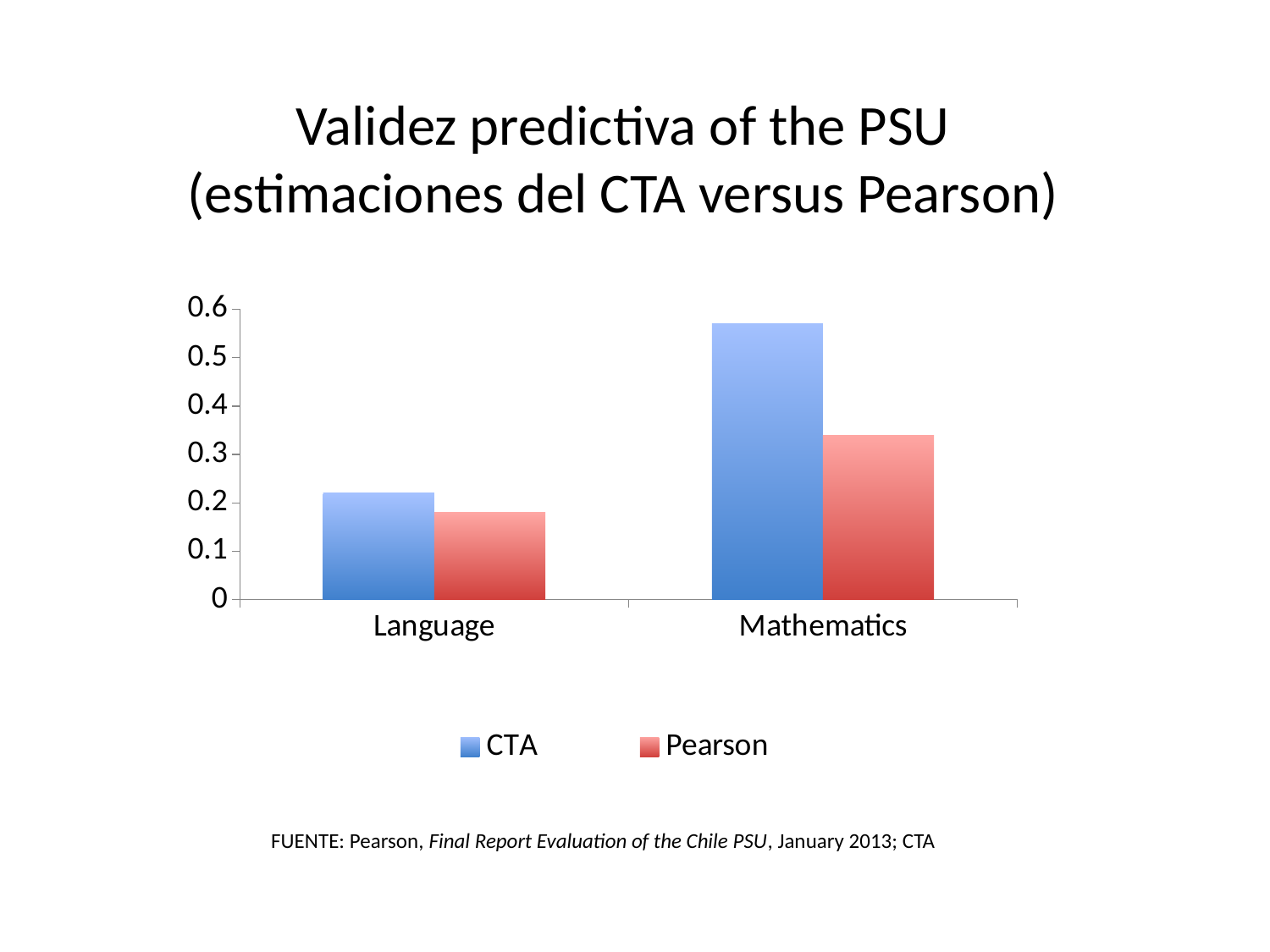

Validez predictiva of the PSU
(estimaciones del CTA versus Pearson)

### Chart

| Category | CTA | Pearson |
|---|---|---|
| Language | 0.22 | 0.18 |
| Mathematics | 0.57 | 0.34 |
FUENTE: Pearson, Final Report Evaluation of the Chile PSU, January 2013; CTA